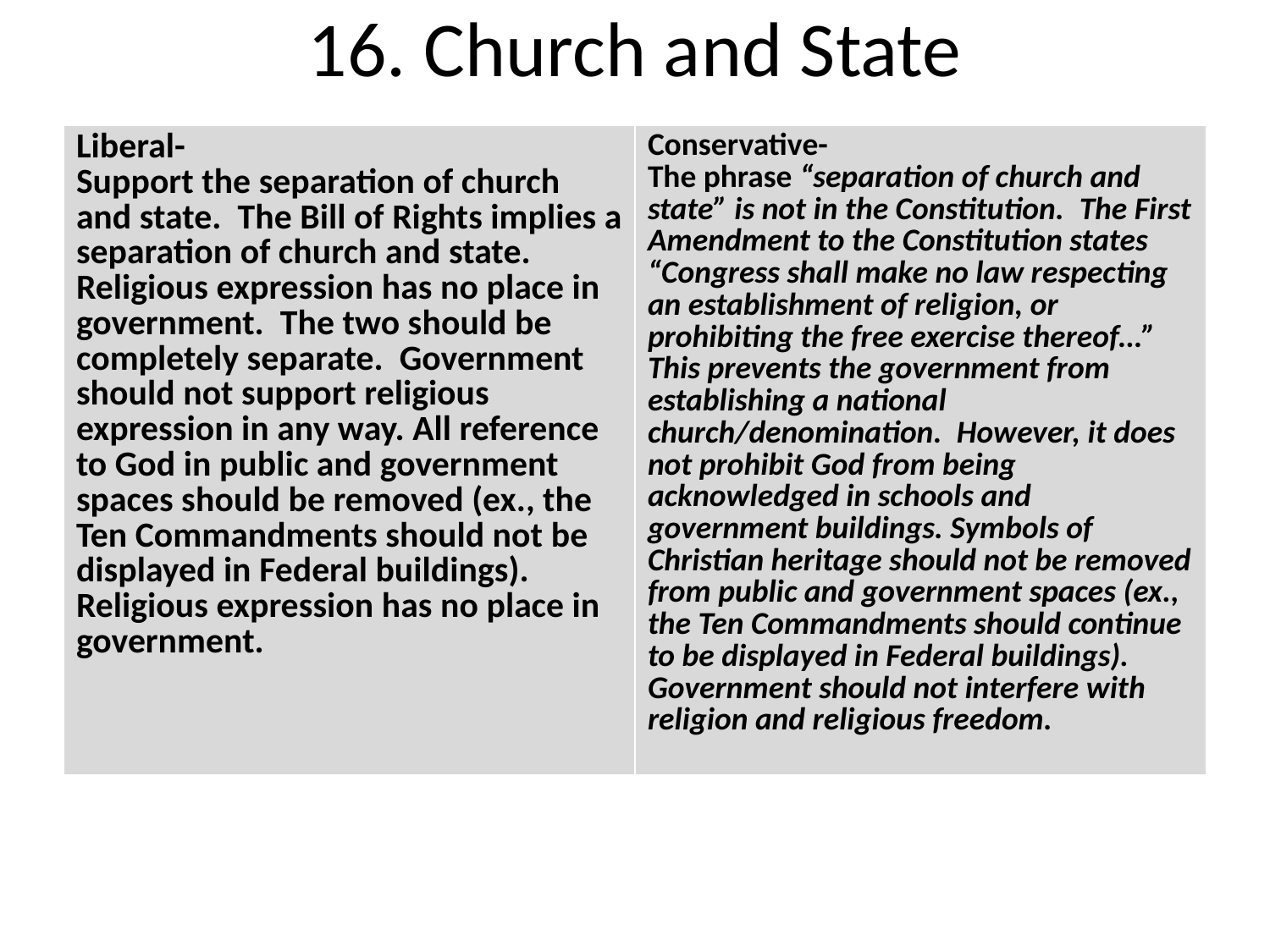

# 16. Church and State
| Liberal- Support the separation of church and state.  The Bill of Rights implies a separation of church and state.  Religious expression has no place in government.  The two should be completely separate.  Government should not support religious expression in any way. All reference to God in public and government spaces should be removed (ex., the Ten Commandments should not be displayed in Federal buildings). Religious expression has no place in government. | Conservative- The phrase “separation of church and state” is not in the Constitution.  The First Amendment to the Constitution states “Congress shall make no law respecting an establishment of religion, or prohibiting the free exercise thereof…”  This prevents the government from establishing a national church/denomination.  However, it does not prohibit God from being acknowledged in schools and government buildings. Symbols of Christian heritage should not be removed from public and government spaces (ex., the Ten Commandments should continue to be displayed in Federal buildings). Government should not interfere with religion and religious freedom. |
| --- | --- |